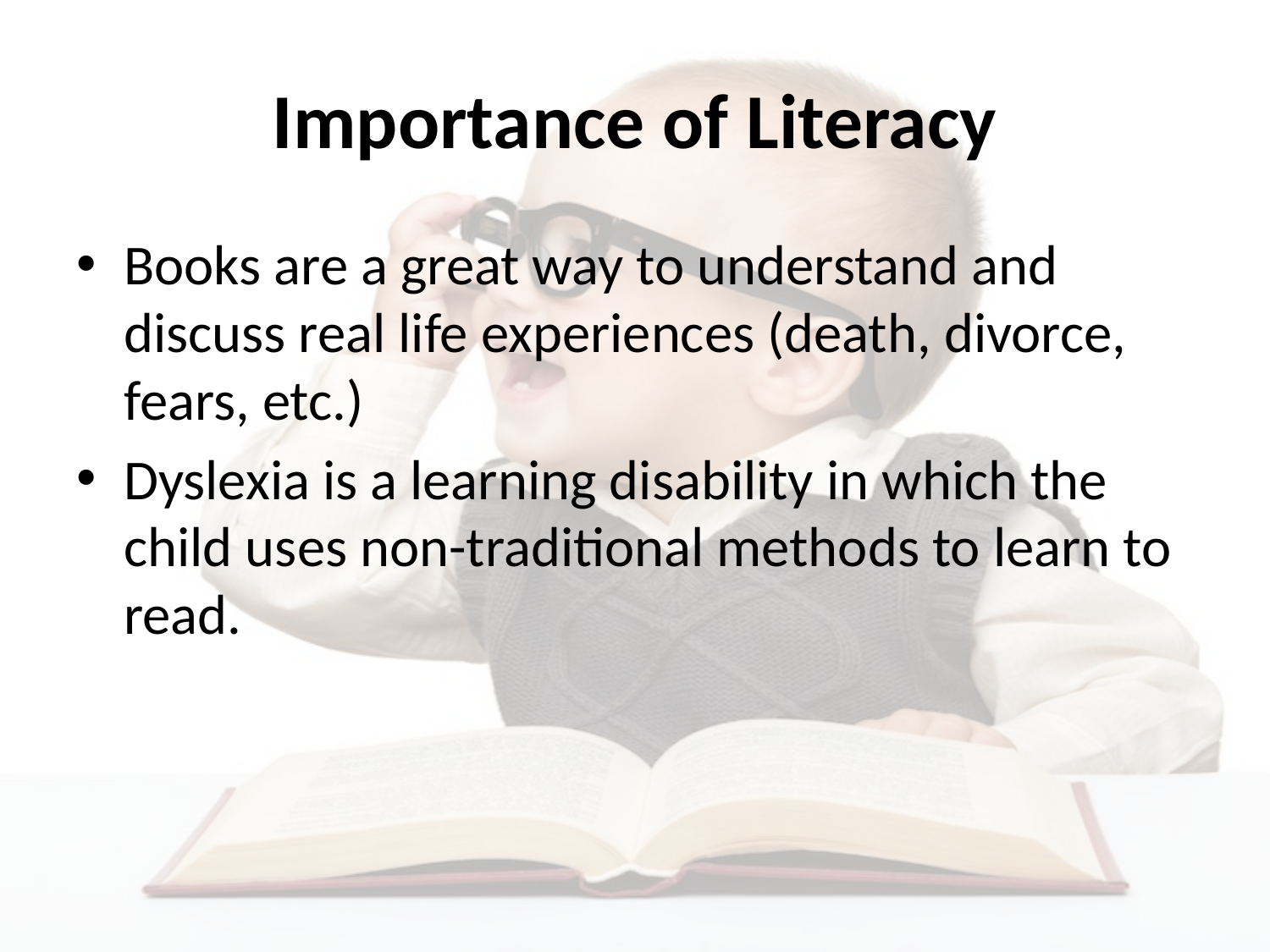

# Importance of Literacy
Books are a great way to understand and discuss real life experiences (death, divorce, fears, etc.)
Dyslexia is a learning disability in which the child uses non-traditional methods to learn to read.